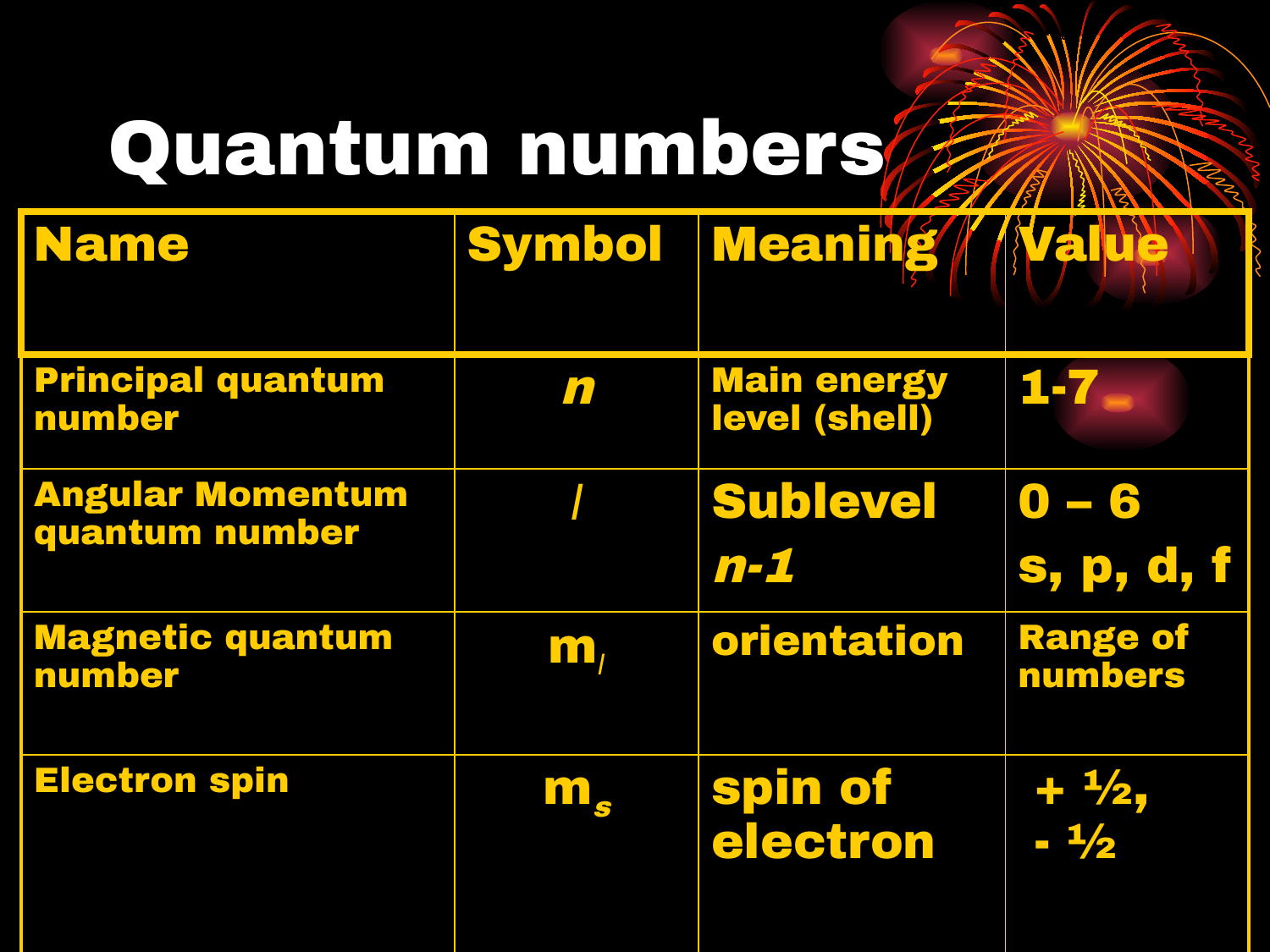

# Quantum numbers
| Name | Symbol | Meaning | Value |
| --- | --- | --- | --- |
| Principal quantum number | n | Main energy level (shell) | 1-7 |
| Angular Momentum quantum number | l | Sublevel n-1 | 0 – 6 s, p, d, f |
| Magnetic quantum number | ml | orientation | Range of numbers |
| Electron spin | ms | spin of electron | + ½, - ½ |